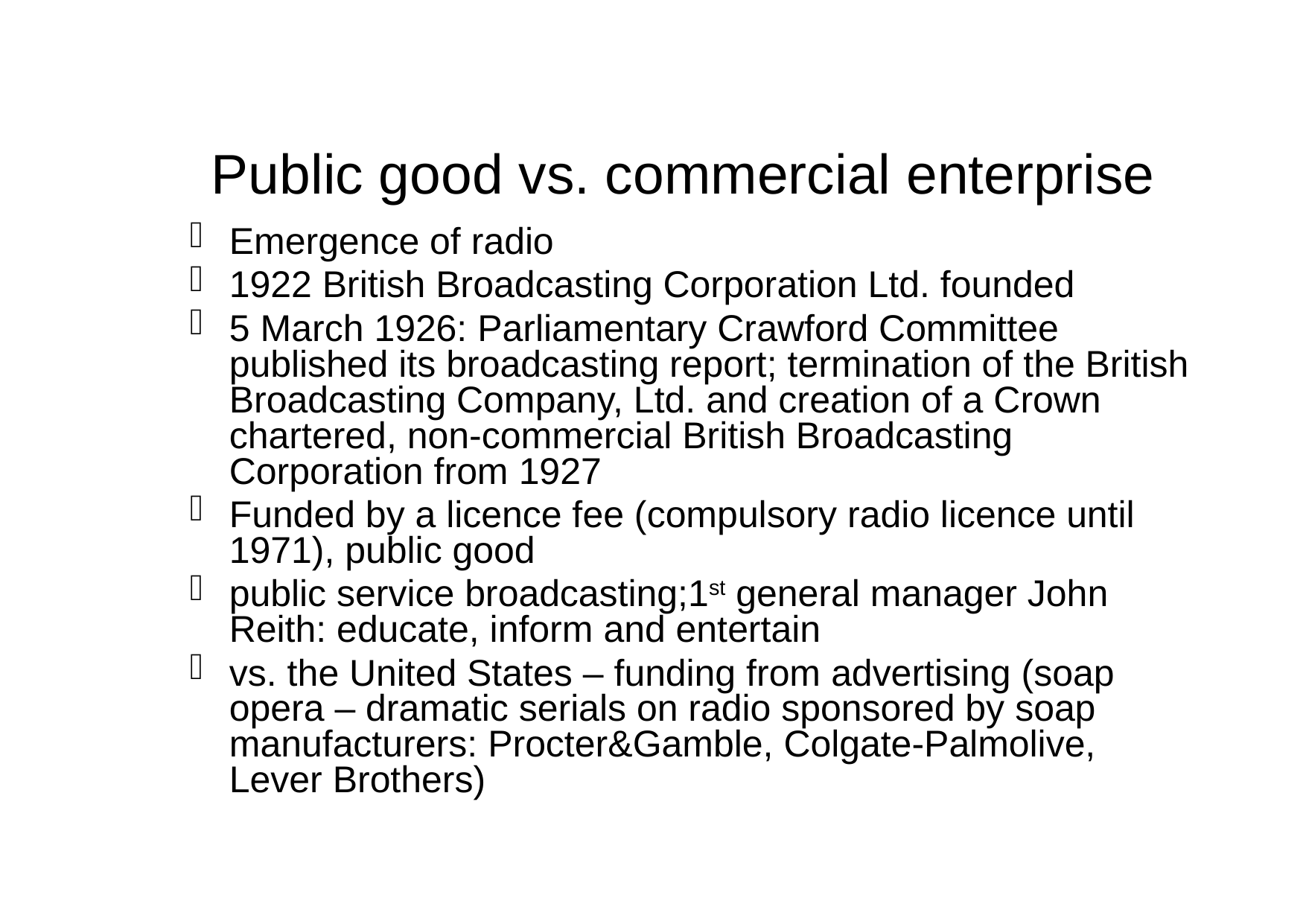

Public good vs. commercial enterprise
Emergence of radio
1922 British Broadcasting Corporation Ltd. founded
5 March 1926: Parliamentary Crawford Committee published its broadcasting report; termination of the British Broadcasting Company, Ltd. and creation of a Crown chartered, non-commercial British Broadcasting Corporation from 1927
Funded by a licence fee (compulsory radio licence until 1971), public good
public service broadcasting;1st general manager John Reith: educate, inform and entertain
vs. the United States – funding from advertising (soap opera – dramatic serials on radio sponsored by soap manufacturers: Procter&Gamble, Colgate-Palmolive, Lever Brothers)